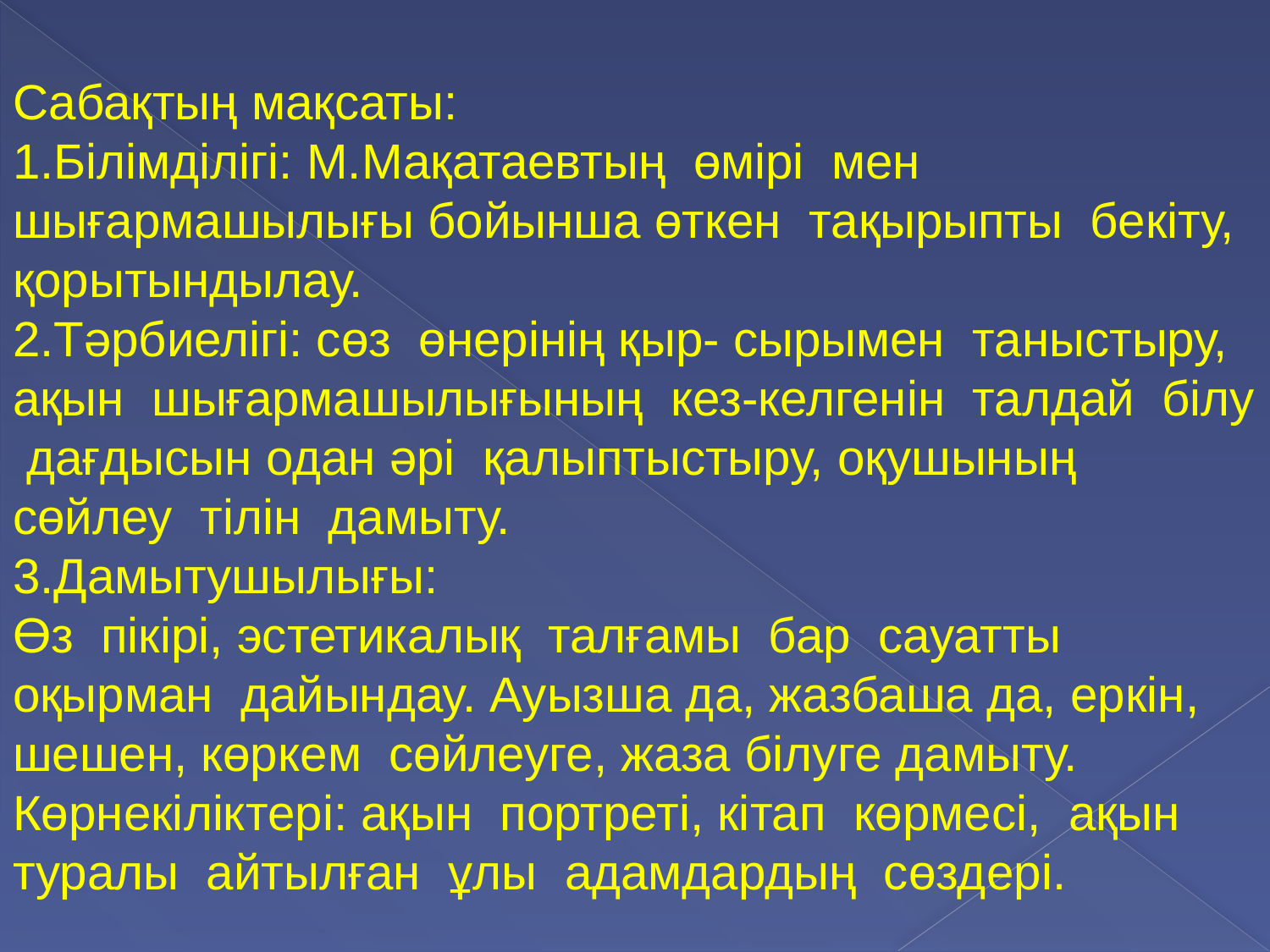

Сабақтың  мақсаты:
1.Білімділігі: М.Мақатаевтың  өмірі  мен  шығармашылығы бойынша өткен  тақырыпты  бекіту, қорытындылау.
2.Тәрбиелігі: сөз  өнерінің қыр- сырымен  таныстыру, ақын  шығармашылығының  кез-келгенін  талдай  білу  дағдысын одан әрі  қалыптыстыру, оқушының  сөйлеу  тілін  дамыту.
3.Дамытушылығы:
Өз  пікірі, эстетикалық  талғамы  бар  сауатты оқырман  дайындау. Ауызша да, жазбаша да, еркін, шешен, көркем  сөйлеуге, жаза білуге дамыту.
Көрнекіліктері: ақын  портреті, кітап  көрмесі,  ақын  туралы  айтылған  ұлы  адамдардың  сөздері.